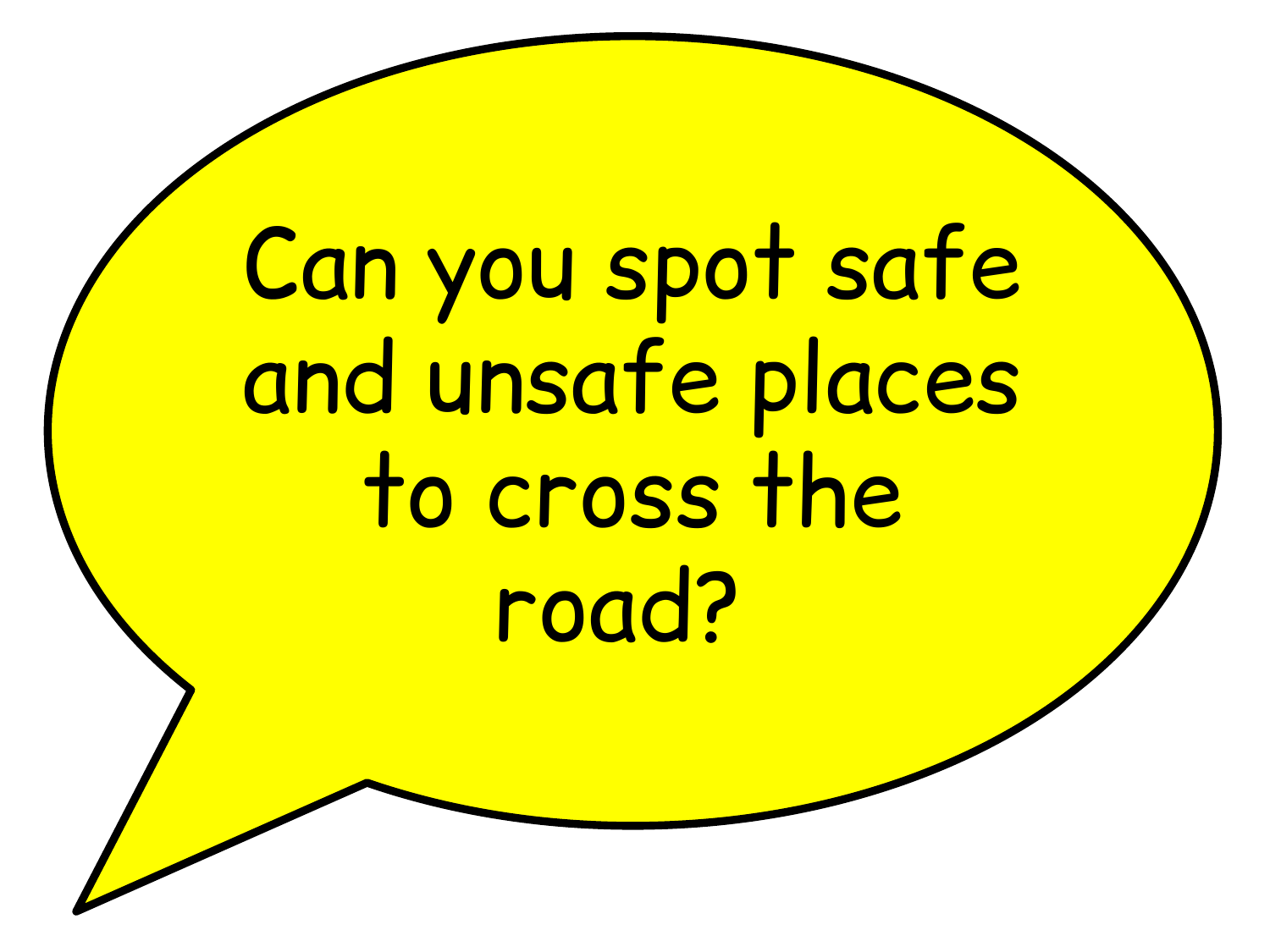

Can you spot safe and unsafe places to cross the road?